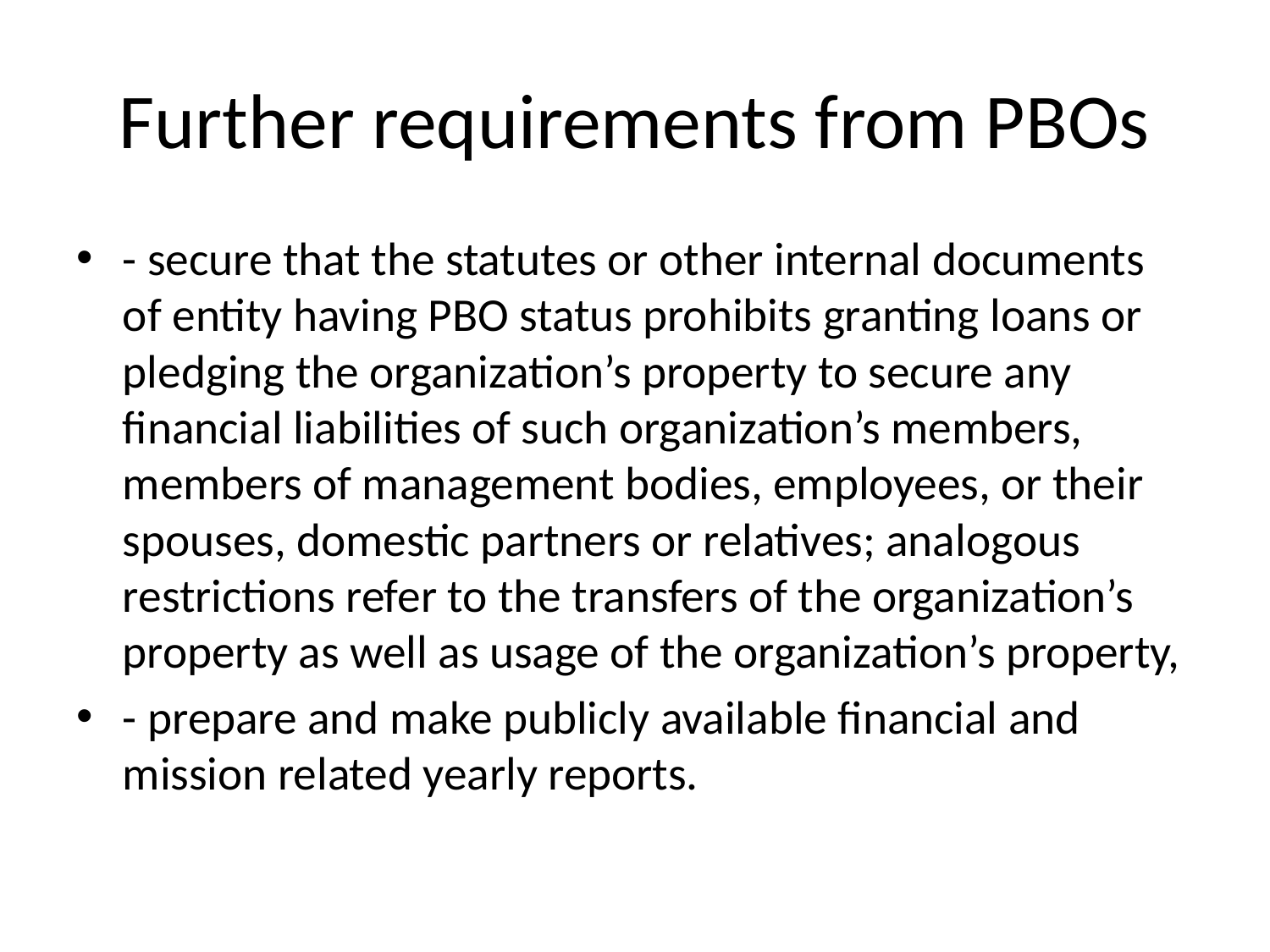

# Further requirements from PBOs
- secure that the statutes or other internal documents of entity having PBO status prohibits granting loans or pledging the organization’s property to secure any financial liabilities of such organization’s members, members of management bodies, employees, or their spouses, domestic partners or relatives; analogous restrictions refer to the transfers of the organization’s property as well as usage of the organization’s property,
- prepare and make publicly available financial and mission related yearly reports.